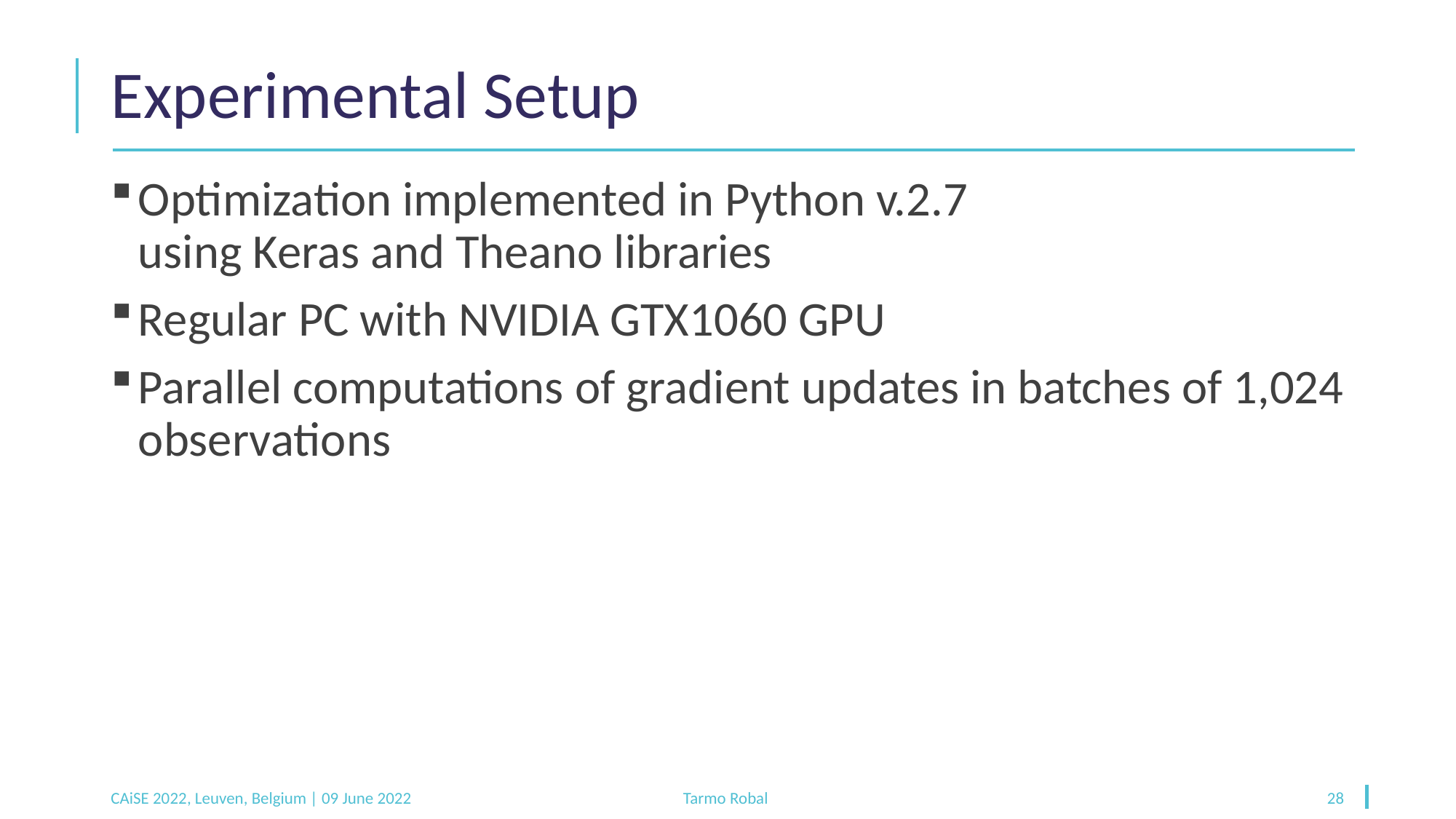

# Experimental Setup
Optimization implemented in Python v.2.7
using Keras and Theano libraries
Regular PC with NVIDIA GTX1060 GPU
Parallel computations of gradient updates in batches of 1,024 observations

CAiSE 2022, Leuven, Belgium | 09 June 2022
Tarmo Robal
28